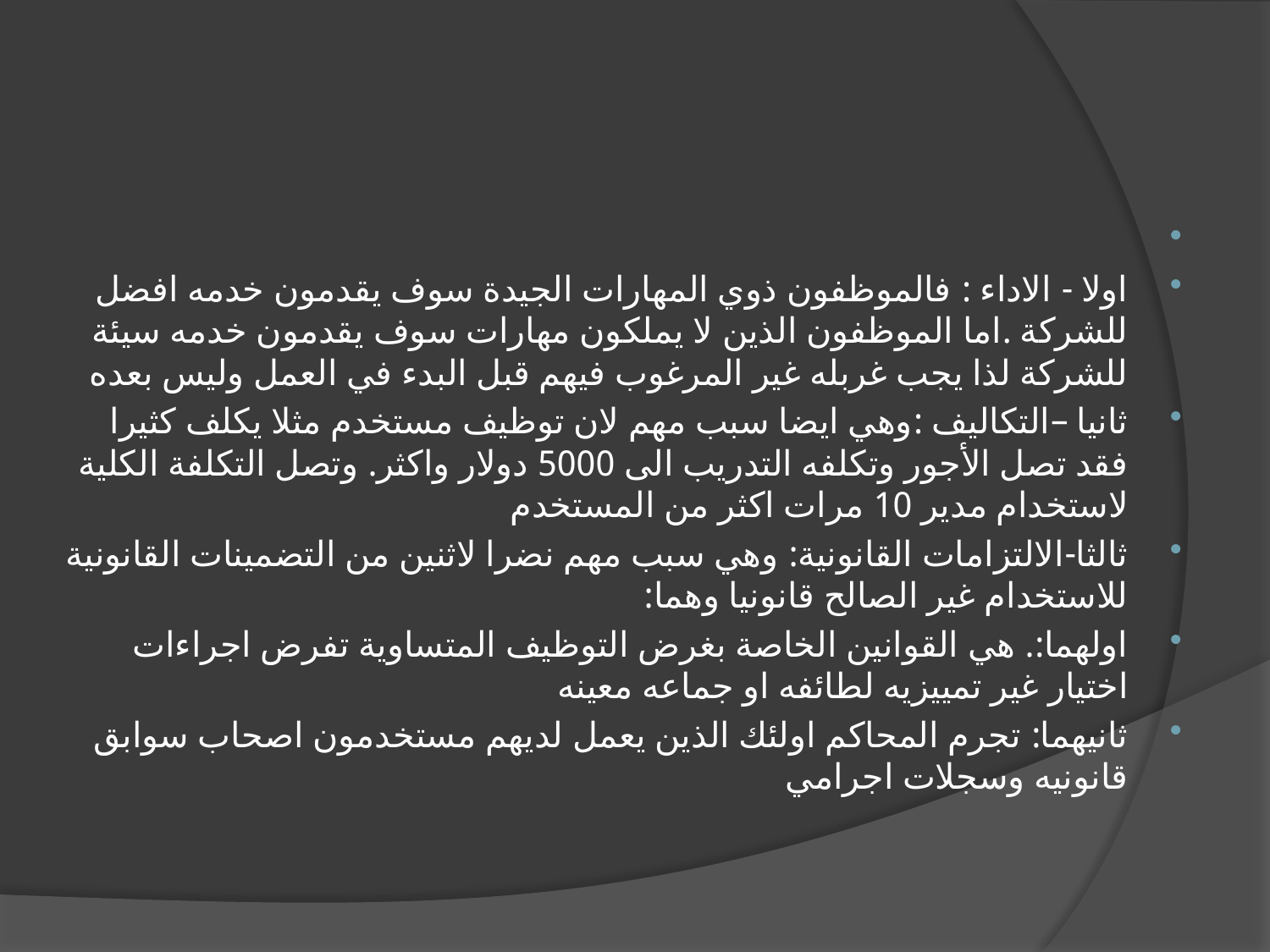

#

اولا - الاداء : فالموظفون ذوي المهارات الجيدة سوف يقدمون خدمه افضل للشركة .اما الموظفون الذين لا يملكون مهارات سوف يقدمون خدمه سيئة للشركة لذا يجب غربله غير المرغوب فيهم قبل البدء في العمل وليس بعده
ثانيا –التكاليف :وهي ايضا سبب مهم لان توظيف مستخدم مثلا يكلف كثيرا فقد تصل الأجور وتكلفه التدريب الى 5000 دولار واكثر. وتصل التكلفة الكلية لاستخدام مدير 10 مرات اكثر من المستخدم
ثالثا-الالتزامات القانونية: وهي سبب مهم نضرا لاثنين من التضمينات القانونية للاستخدام غير الصالح قانونيا وهما:
اولهما:. هي القوانين الخاصة بغرض التوظيف المتساوية تفرض اجراءات اختيار غير تمييزيه لطائفه او جماعه معينه
ثانيهما: تجرم المحاكم اولئك الذين يعمل لديهم مستخدمون اصحاب سوابق قانونيه وسجلات اجرامي